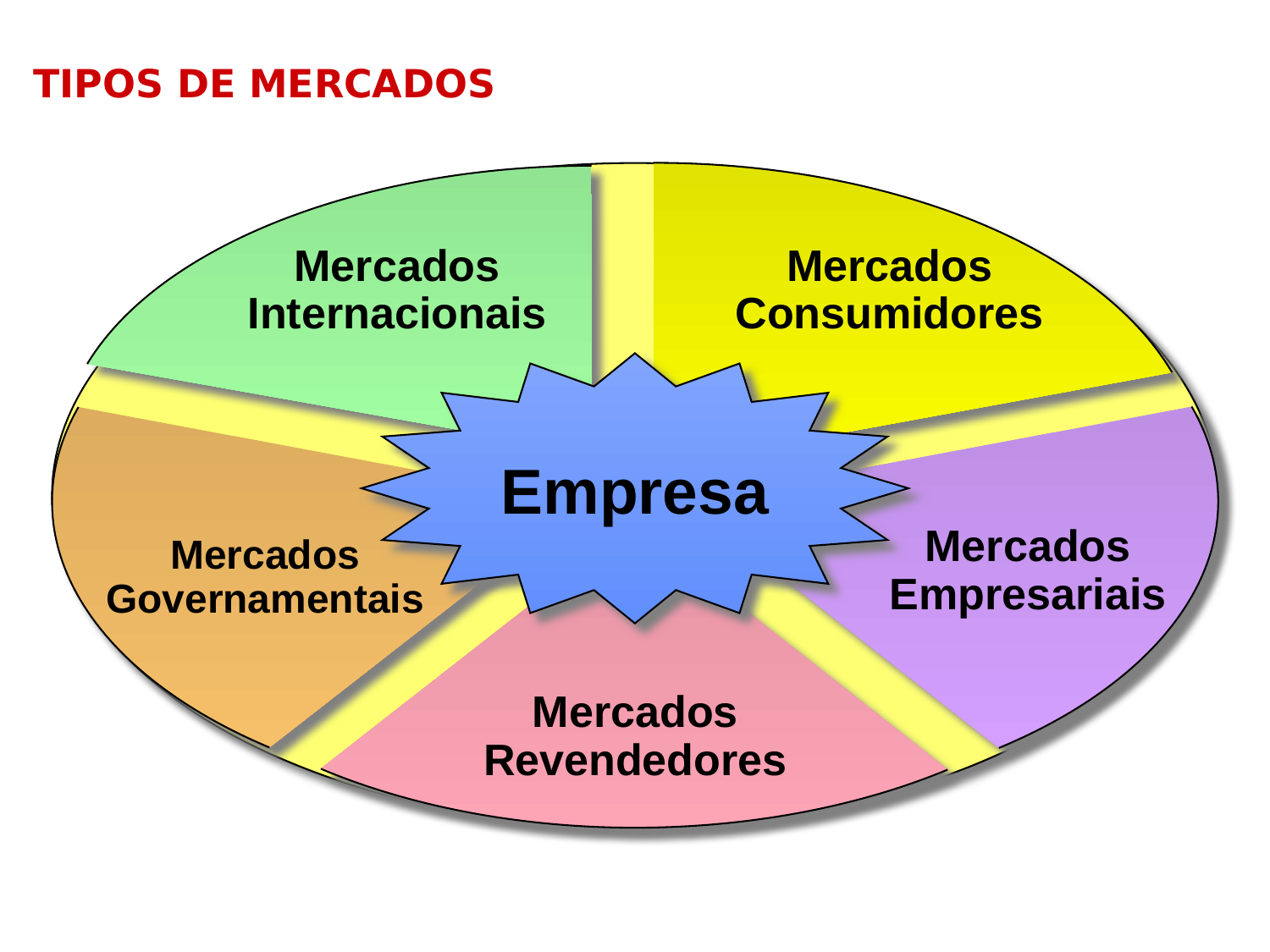

TIPOS DE MERCADOS

Mercados
Internacionais
Mercados
Consumidores
Empresa

Mercados
Empresariais

Mercados
Governamentais
Mercados
Revendedores